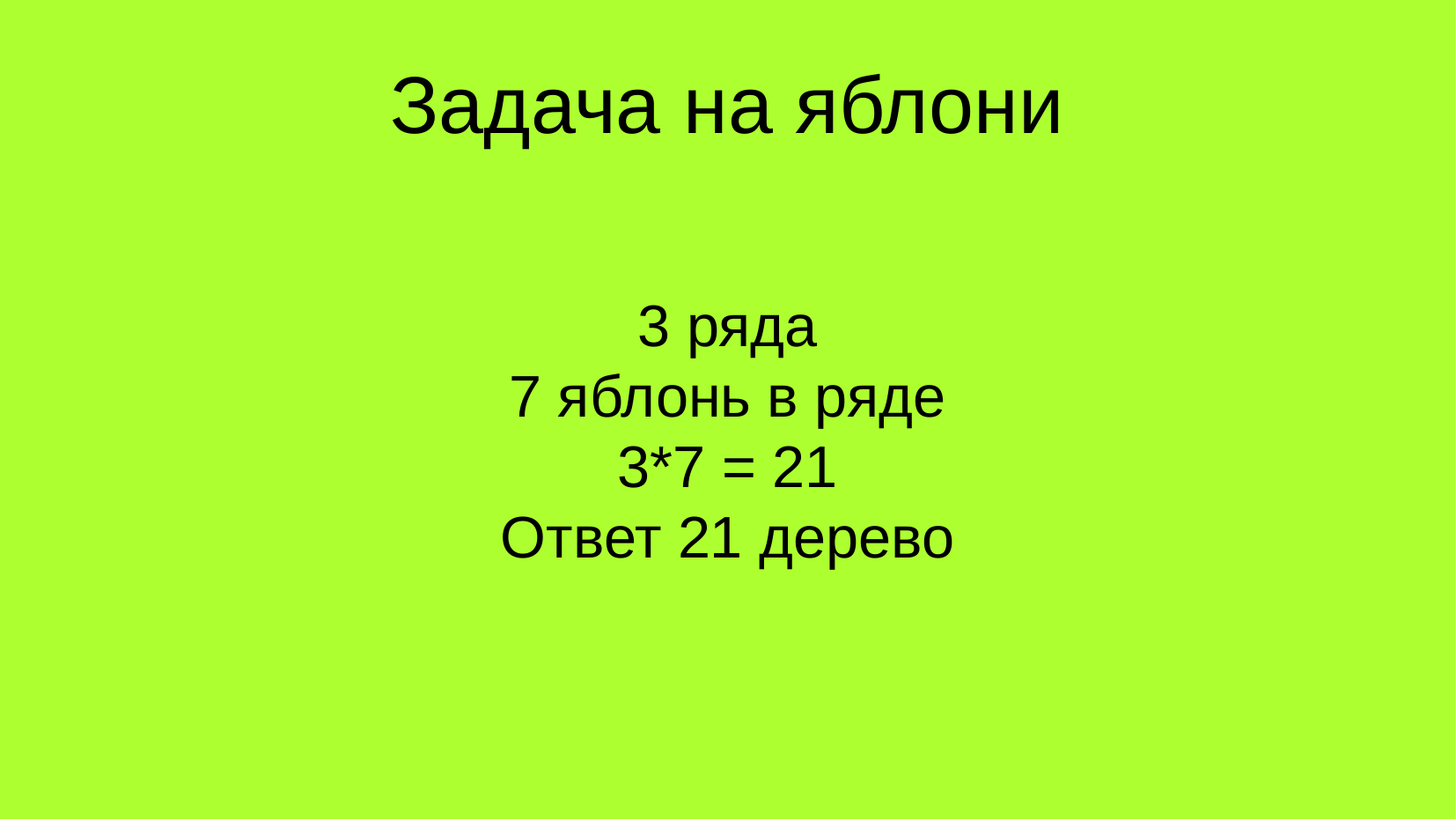

Задача на яблони
3 ряда
7 яблонь в ряде
3*7 = 21
Ответ 21 дерево